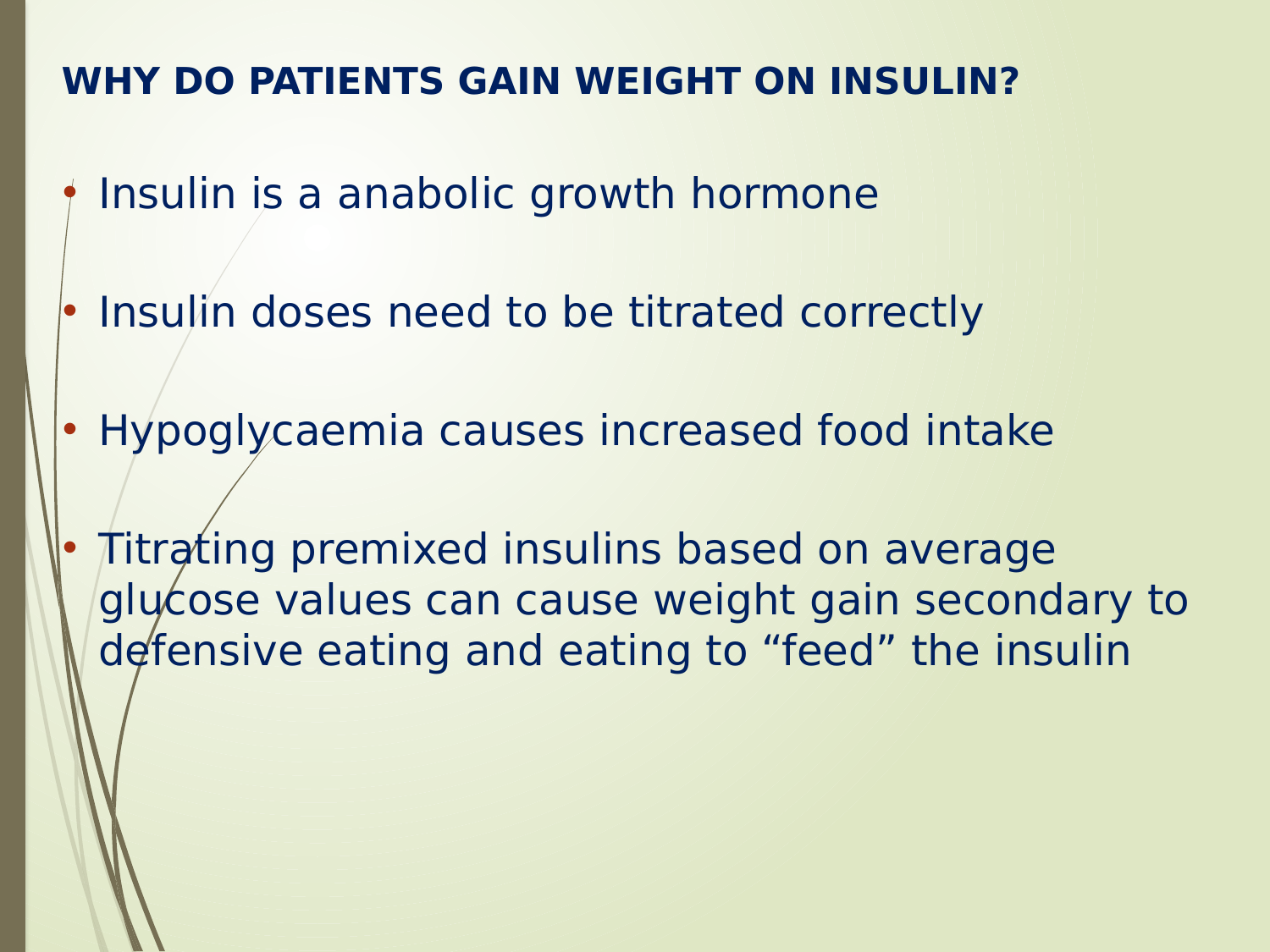

# WHY DO PATIENTS GAIN WEIGHT ON INSULIN?
Insulin is a anabolic growth hormone

Insulin doses need to be titrated correctly

Hypoglycaemia causes increased food intake

Titrating premixed insulins based on average glucose values can cause weight gain secondary to defensive eating and eating to “feed” the insulin